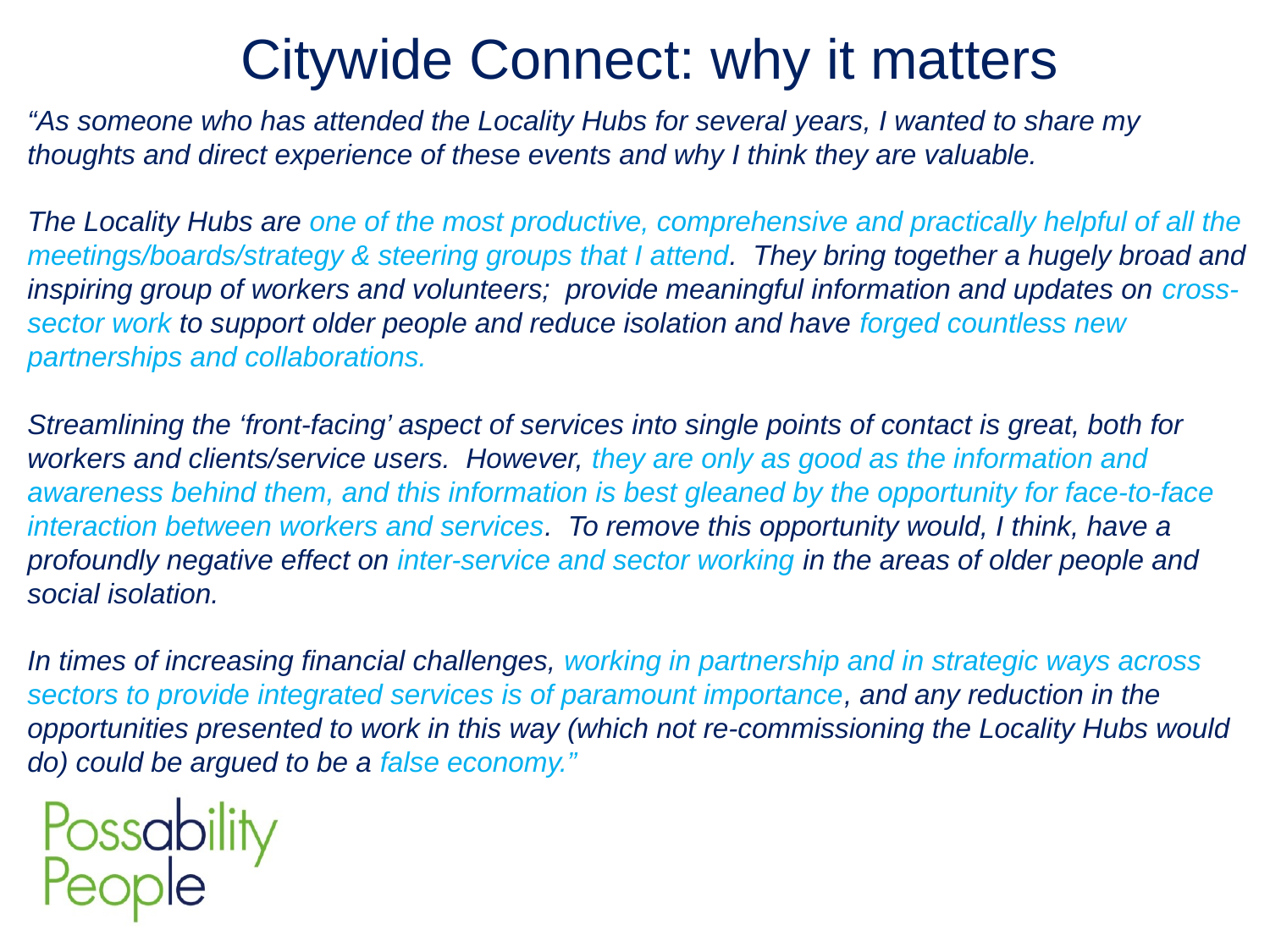

Citywide Connect: why it matters

“As someone who has attended the Locality Hubs for several years, I wanted to share my thoughts and direct experience of these events and why I think they are valuable.

The Locality Hubs are one of the most productive, comprehensive and practically helpful of all the meetings/boards/strategy & steering groups that I attend.  They bring together a hugely broad and inspiring group of workers and volunteers;  provide meaningful information and updates on cross-sector work to support older people and reduce isolation and have forged countless new partnerships and collaborations.

Streamlining the ‘front-facing’ aspect of services into single points of contact is great, both for workers and clients/service users.  However, they are only as good as the information and awareness behind them, and this information is best gleaned by the opportunity for face-to-face interaction between workers and services.  To remove this opportunity would, I think, have a profoundly negative effect on inter-service and sector working in the areas of older people and social isolation.

In times of increasing financial challenges, working in partnership and in strategic ways across sectors to provide integrated services is of paramount importance, and any reduction in the opportunities presented to work in this way (which not re-commissioning the Locality Hubs would do) could be argued to be a false economy.”